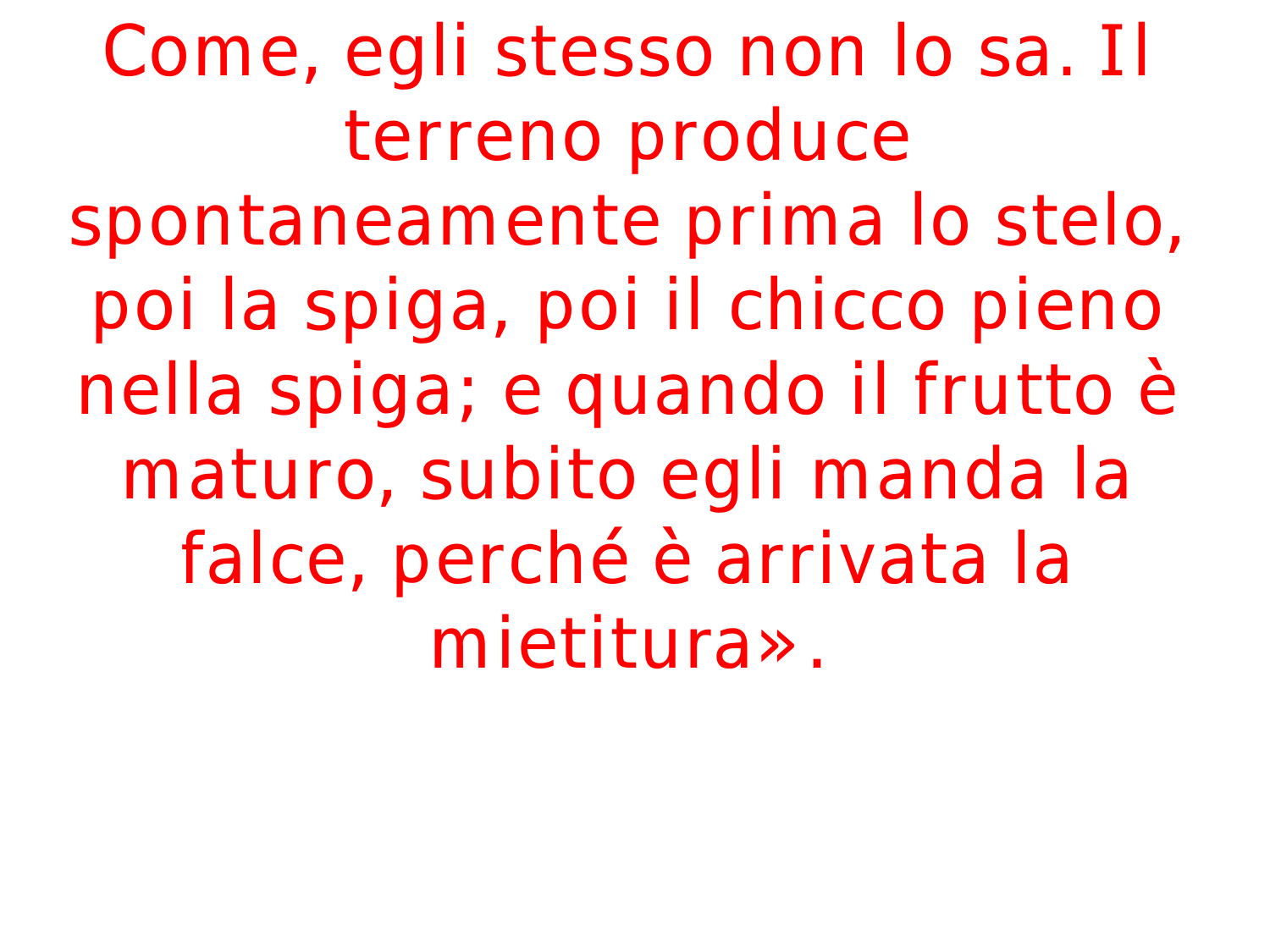

Come, egli stesso non lo sa. Il terreno produce spontaneamente prima lo stelo, poi la spiga, poi il chicco pieno nella spiga; e quando il frutto è maturo, subito egli manda la falce, perché è arrivata la mietitura».